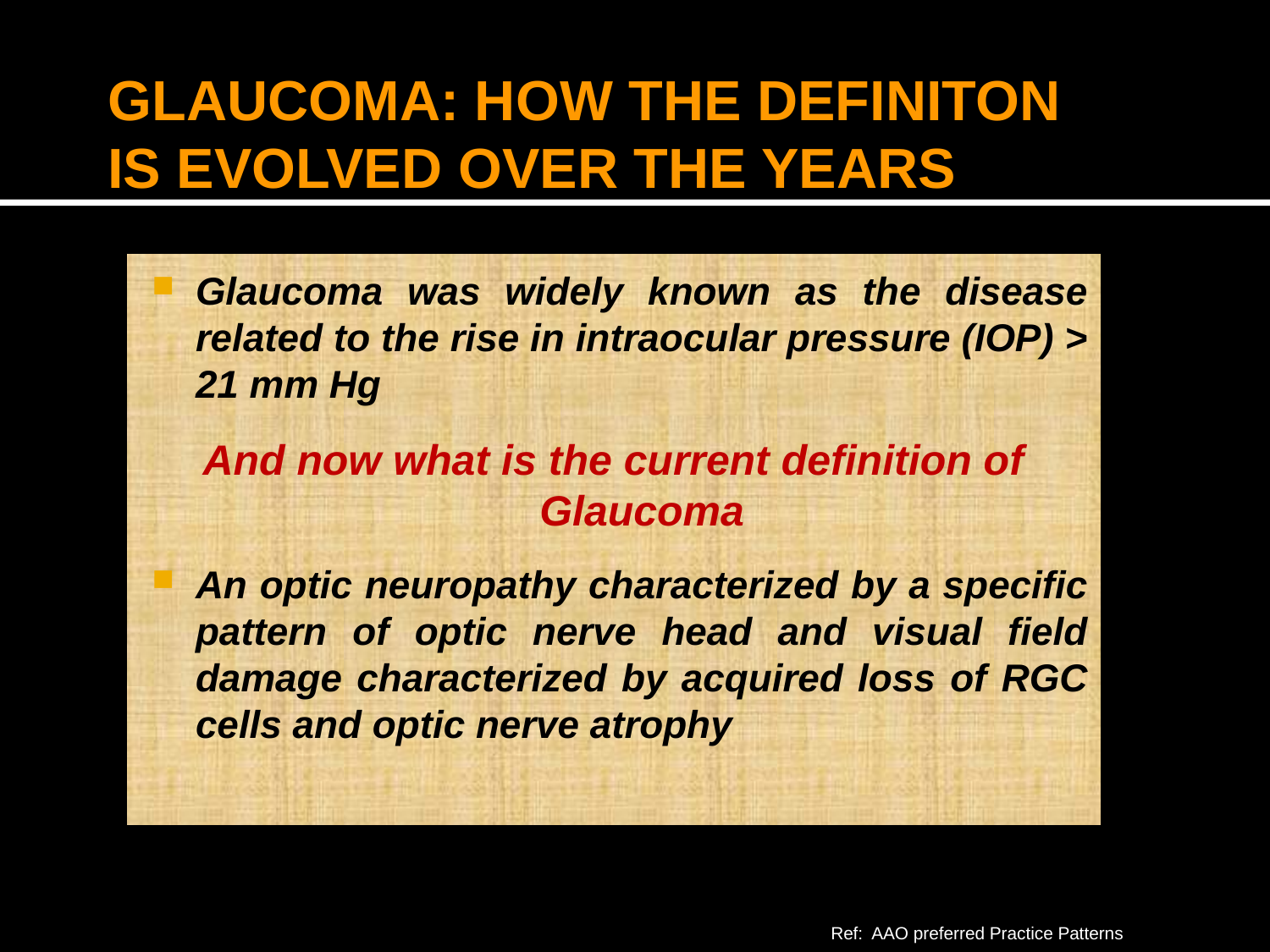

# GLAUCOMA: HOW THE DEFINITON IS EVOLVED OVER THE YEARS
Glaucoma was widely known as the disease related to the rise in intraocular pressure (IOP) > 21 mm Hg
And now what is the current definition of  Glaucoma
An optic neuropathy characterized by a specific pattern of optic nerve head and visual field damage characterized by acquired loss of RGC cells and optic nerve atrophy
Ref:  AAO preferred Practice Patterns